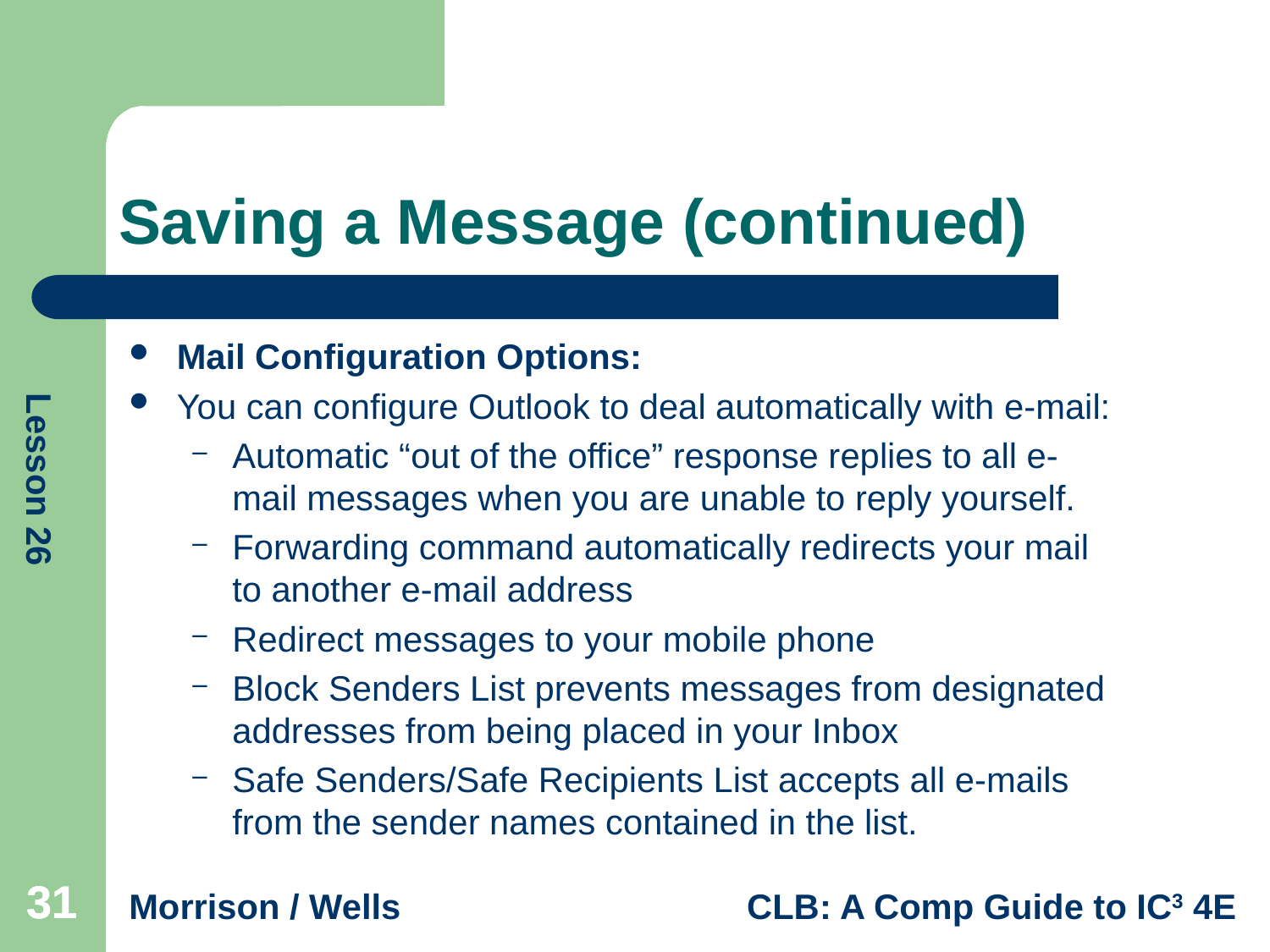

# Saving a Message (continued)
Mail Configuration Options:
You can configure Outlook to deal automatically with e-mail:
Automatic “out of the office” response replies to all e-mail messages when you are unable to reply yourself.
Forwarding command automatically redirects your mail to another e-mail address
Redirect messages to your mobile phone
Block Senders List prevents messages from designated addresses from being placed in your Inbox
Safe Senders/Safe Recipients List accepts all e-mails from the sender names contained in the list.

31
31
31